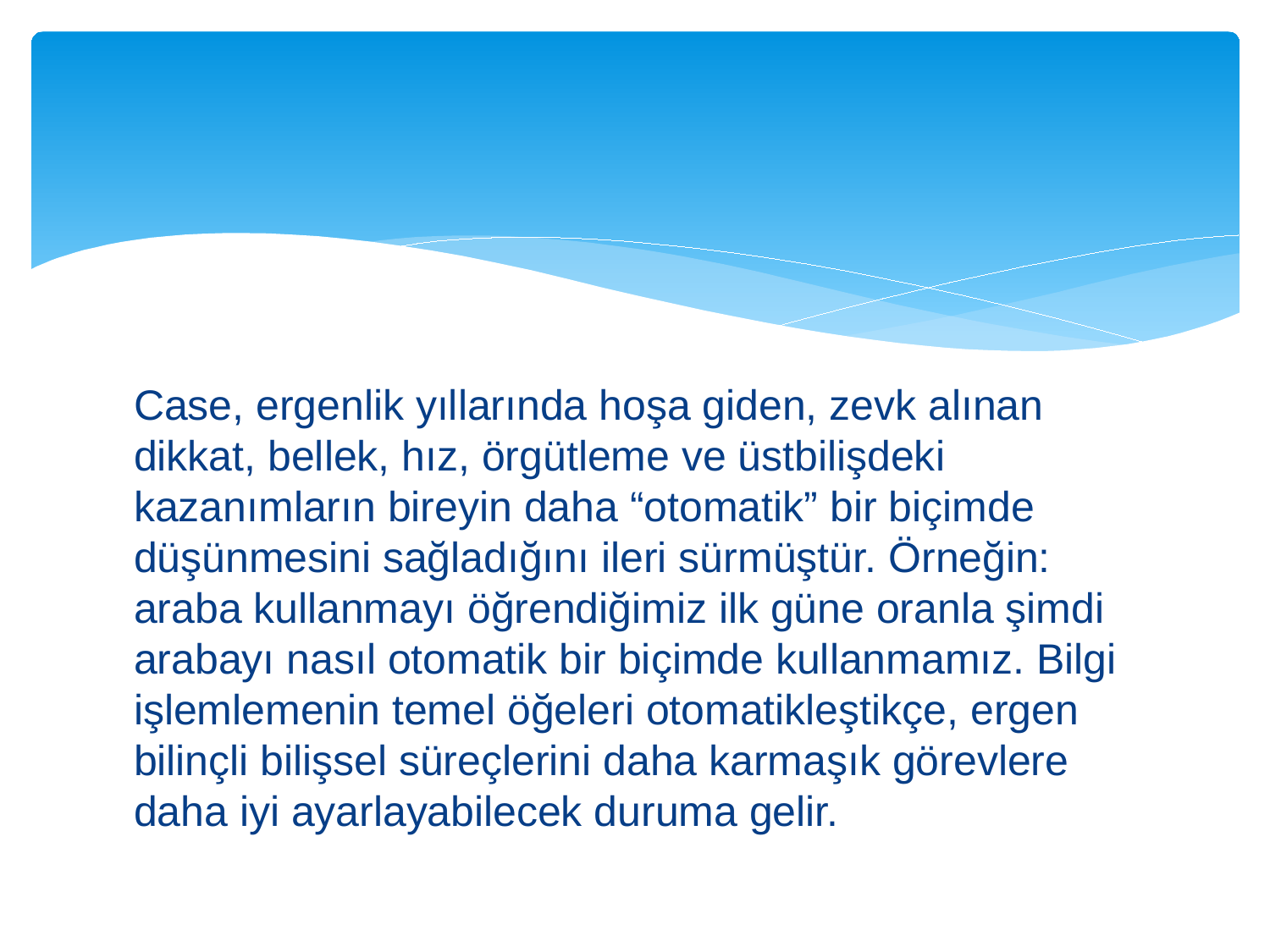

#
Case, ergenlik yıllarında hoşa giden, zevk alınan dikkat, bellek, hız, örgütleme ve üstbilişdeki kazanımların bireyin daha “otomatik” bir biçimde düşünmesini sağladığını ileri sürmüştür. Örneğin: araba kullanmayı öğrendiğimiz ilk güne oranla şimdi arabayı nasıl otomatik bir biçimde kullanmamız. Bilgi işlemlemenin temel öğeleri otomatikleştikçe, ergen bilinçli bilişsel süreçlerini daha karmaşık görevlere daha iyi ayarlayabilecek duruma gelir.